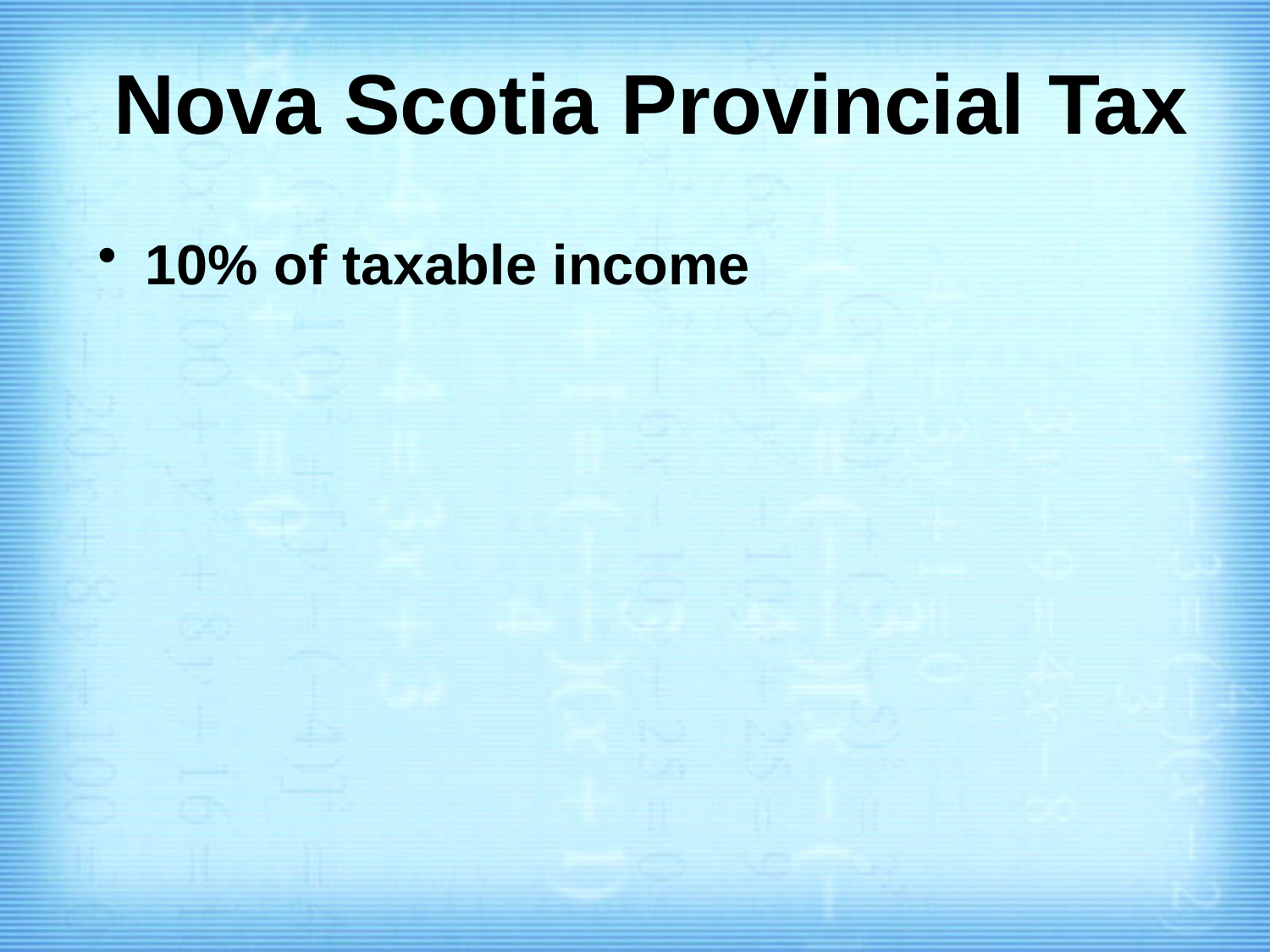

# Nova Scotia Provincial Tax
10% of taxable income